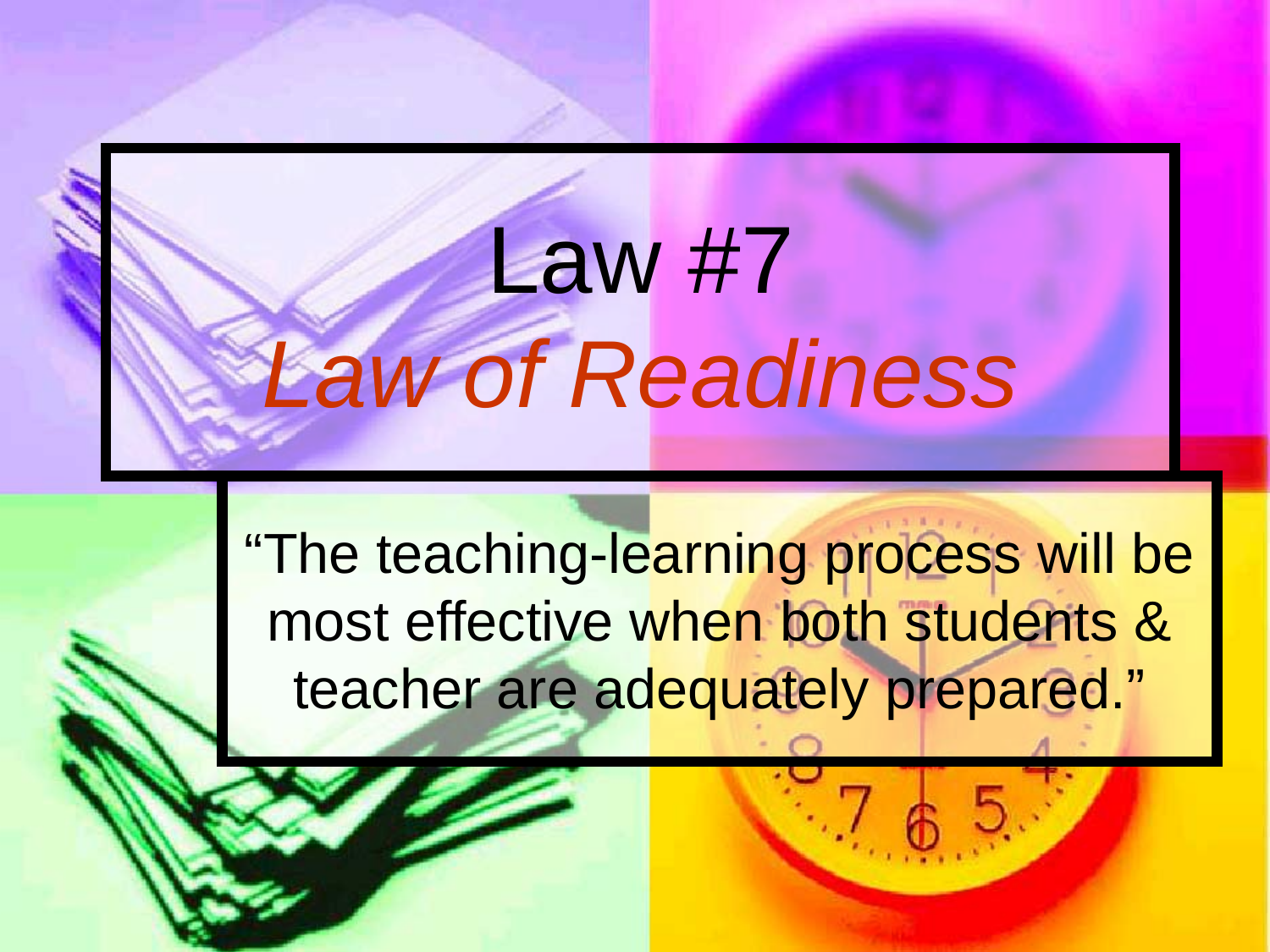

# Law #7 Law of Readiness
“The teaching-learning process will be most effective when both students & teacher are adequately prepared.”